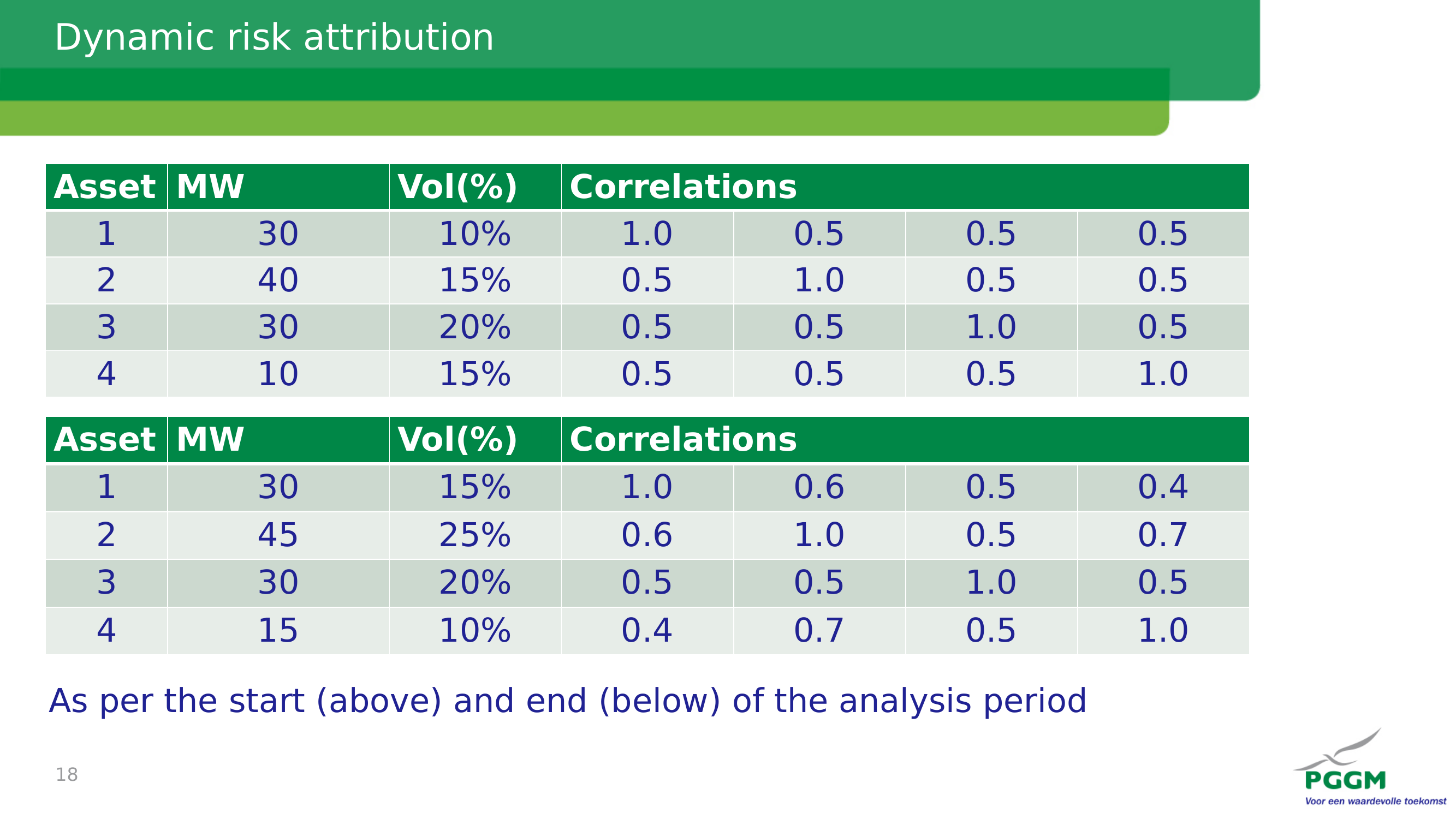

# Dynamic risk attribution
| Asset | MW | Vol(%) | Correlations |  |  |  |
| --- | --- | --- | --- | --- | --- | --- |
| 1 | 30 | 10% | 1.0 | 0.5 | 0.5 | 0.5 |
| 2 | 40 | 15% | 0.5 | 1.0 | 0.5 | 0.5 |
| 3 | 30 | 20% | 0.5 | 0.5 | 1.0 | 0.5 |
| 4 | 10 | 15% | 0.5 | 0.5 | 0.5 | 1.0 |
| Asset | MW | Vol(%) | Correlations |  |  |  |
| --- | --- | --- | --- | --- | --- | --- |
| 1 | 30 | 15% | 1.0 | 0.6 | 0.5 | 0.4 |
| 2 | 45 | 25% | 0.6 | 1.0 | 0.5 | 0.7 |
| 3 | 30 | 20% | 0.5 | 0.5 | 1.0 | 0.5 |
| 4 | 15 | 10% | 0.4 | 0.7 | 0.5 | 1.0 |
As per the start (above) and end (below) of the analysis period
18